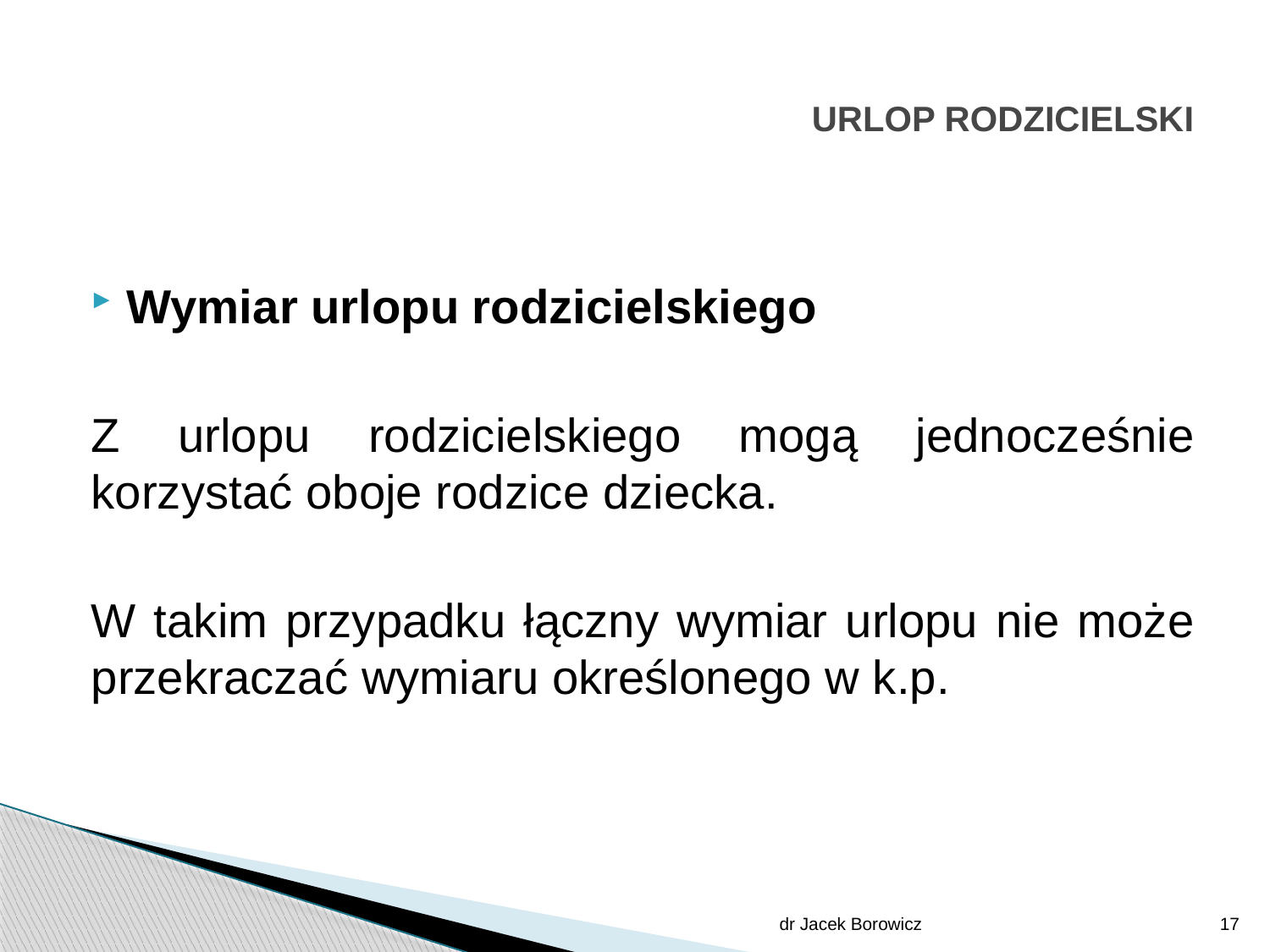

# URLOP RODZICIELSKI

Wymiar urlopu rodzicielskiego

Z urlopu rodzicielskiego mogą jednocześnie korzystać oboje rodzice dziecka.

W takim przypadku łączny wymiar urlopu nie może przekraczać wymiaru określonego w k.p.

dr Jacek Borowicz
17